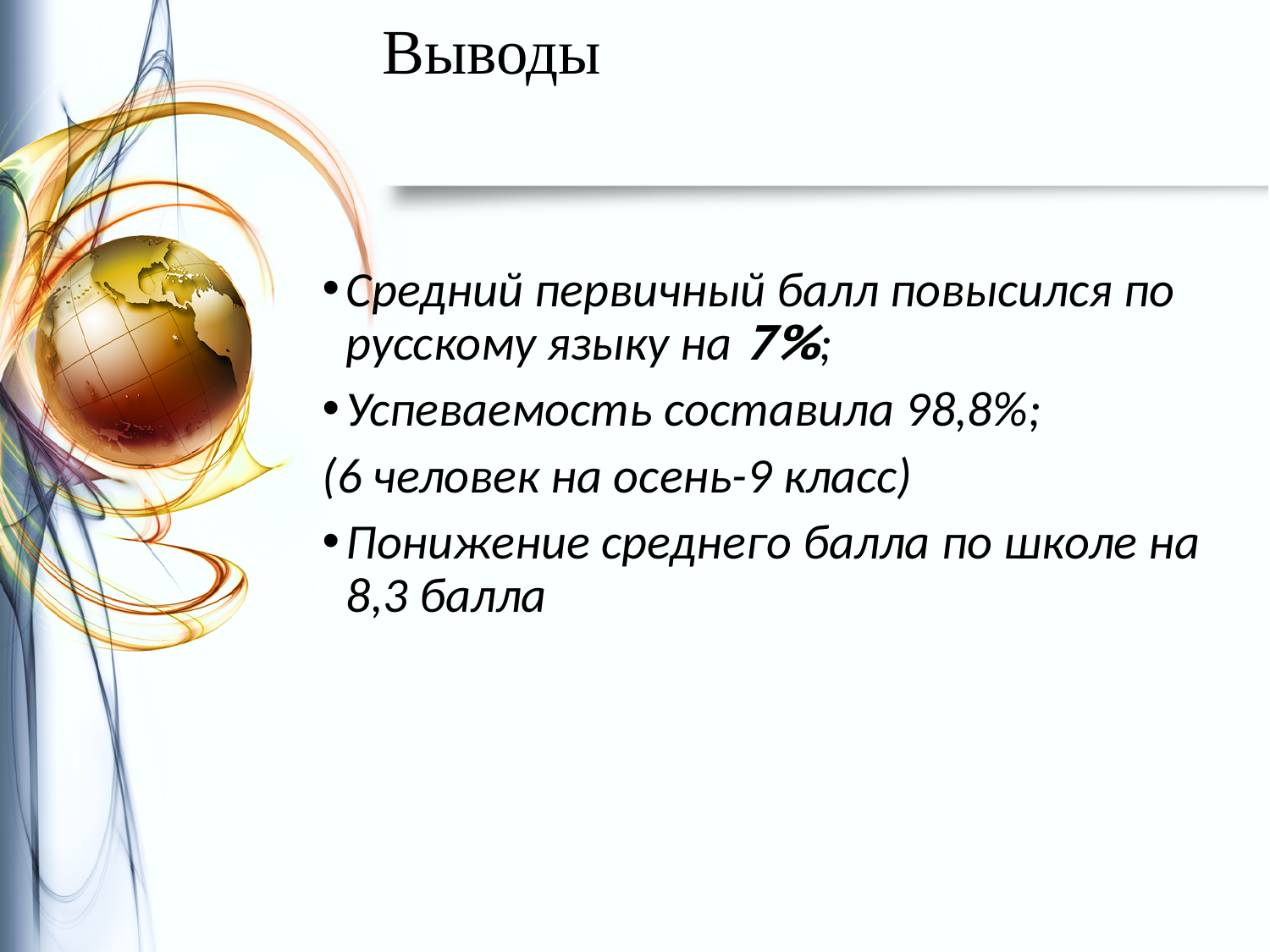

# Выводы
Средний первичный балл повысился по русскому языку на 7%;
Успеваемость составила 98,8%;
(6 человек на осень-9 класс)
Понижение среднего балла по школе на 8,3 балла